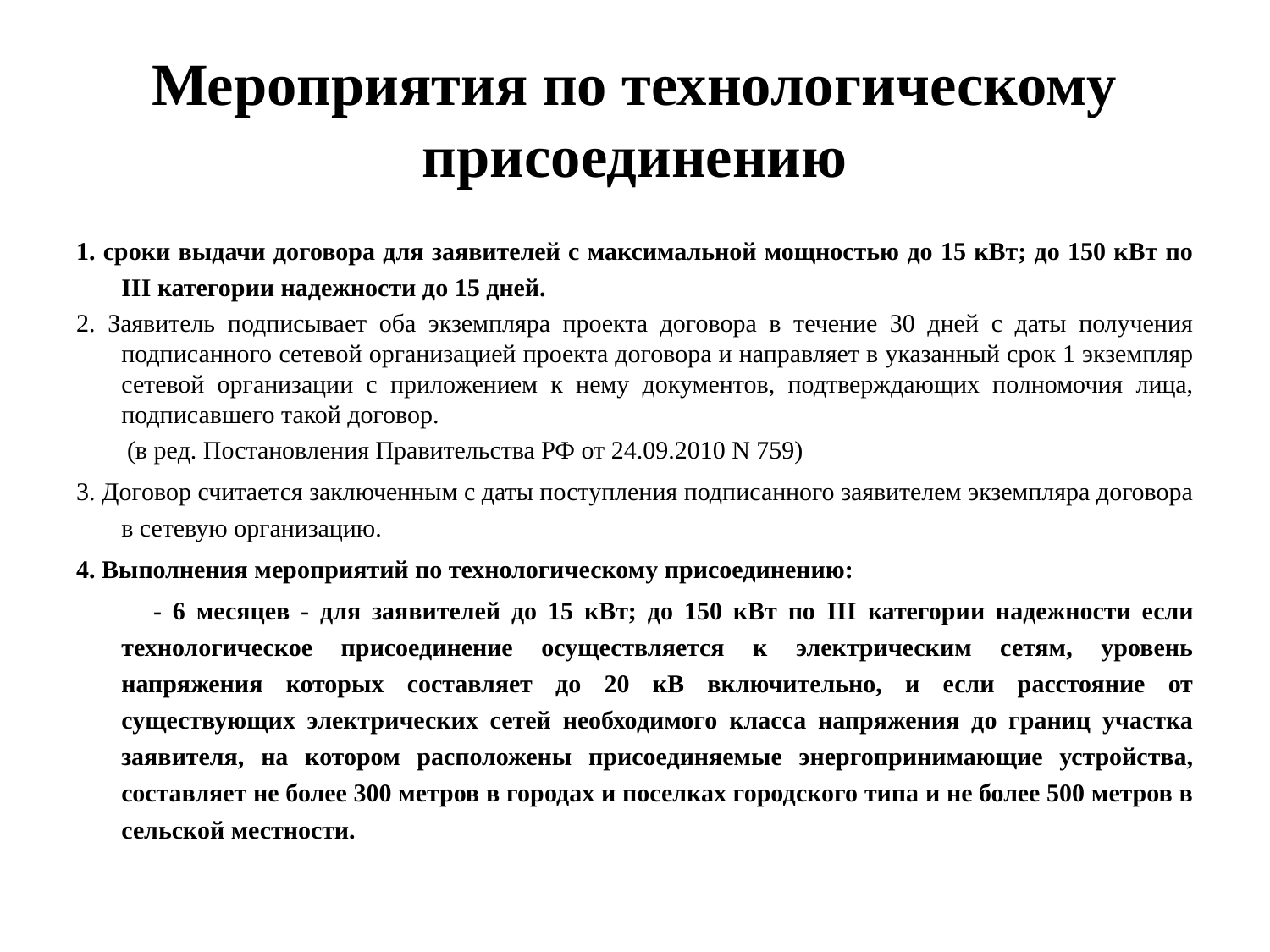

# Мероприятия по технологическому присоединению
1. сроки выдачи договора для заявителей с максимальной мощностью до 15 кВт; до 150 кВт по III категории надежности до 15 дней.
2. Заявитель подписывает оба экземпляра проекта договора в течение 30 дней с даты получения подписанного сетевой организацией проекта договора и направляет в указанный срок 1 экземпляр сетевой организации с приложением к нему документов, подтверждающих полномочия лица, подписавшего такой договор.
        (в ред. Постановления Правительства РФ от 24.09.2010 N 759)
3. Договор считается заключенным с даты поступления подписанного заявителем экземпляра договора в сетевую организацию.
4. Выполнения мероприятий по технологическому присоединению:
       - 6 месяцев - для заявителей до 15 кВт; до 150 кВт по III категории надежности если технологическое присоединение осуществляется к электрическим сетям, уровень напряжения которых составляет до 20 кВ включительно, и если расстояние от существующих электрических сетей необходимого класса напряжения до границ участка заявителя, на котором расположены присоединяемые энергопринимающие устройства, составляет не более 300 метров в городах и поселках городского типа и не более 500 метров в сельской местности.